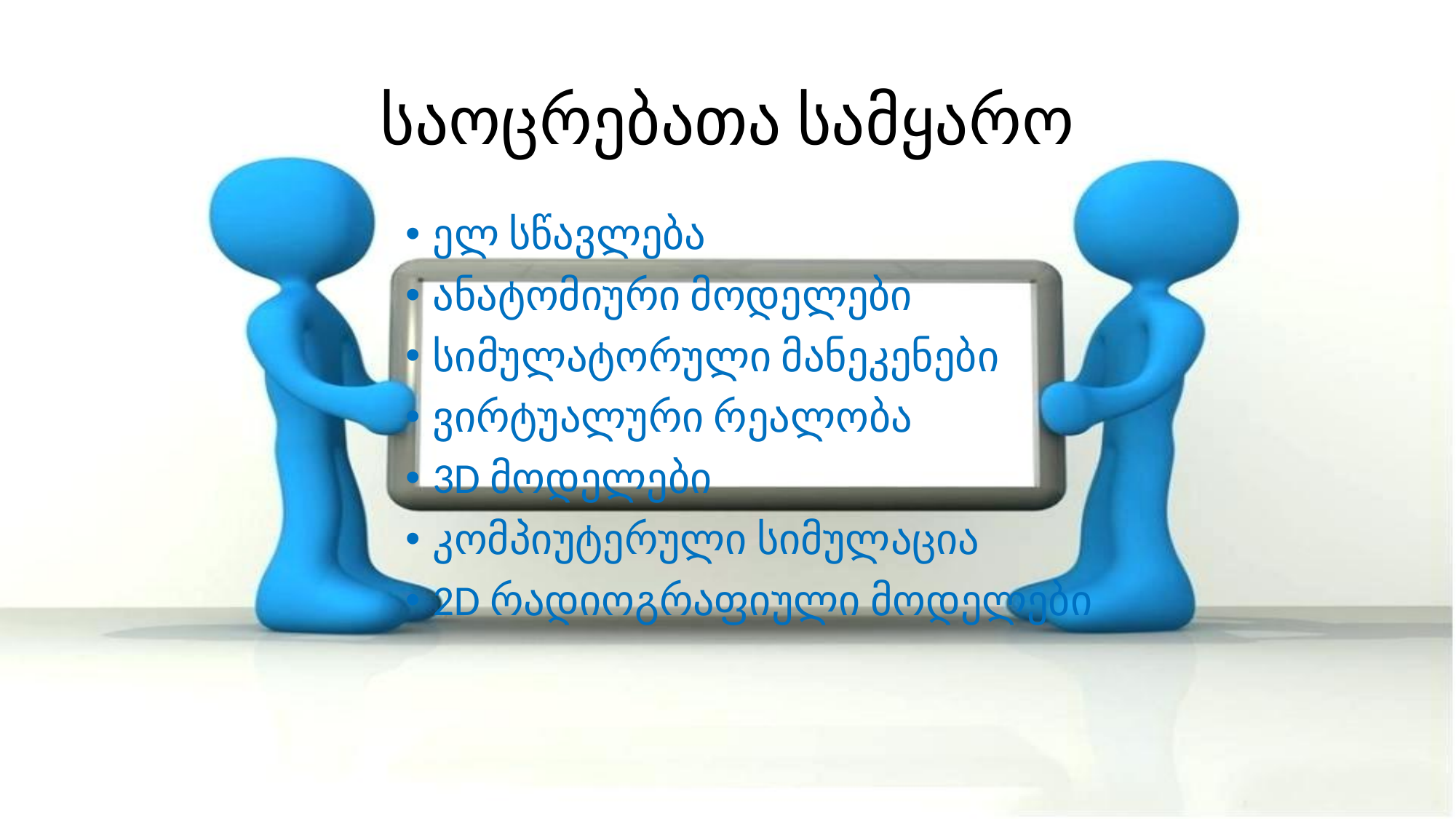

# საოცრებათა სამყარო
ელ სწავლება
ანატომიური მოდელები
სიმულატორული მანეკენები
ვირტუალური რეალობა
3D მოდელები
კომპიუტერული სიმულაცია
2D რადიოგრაფიული მოდელები